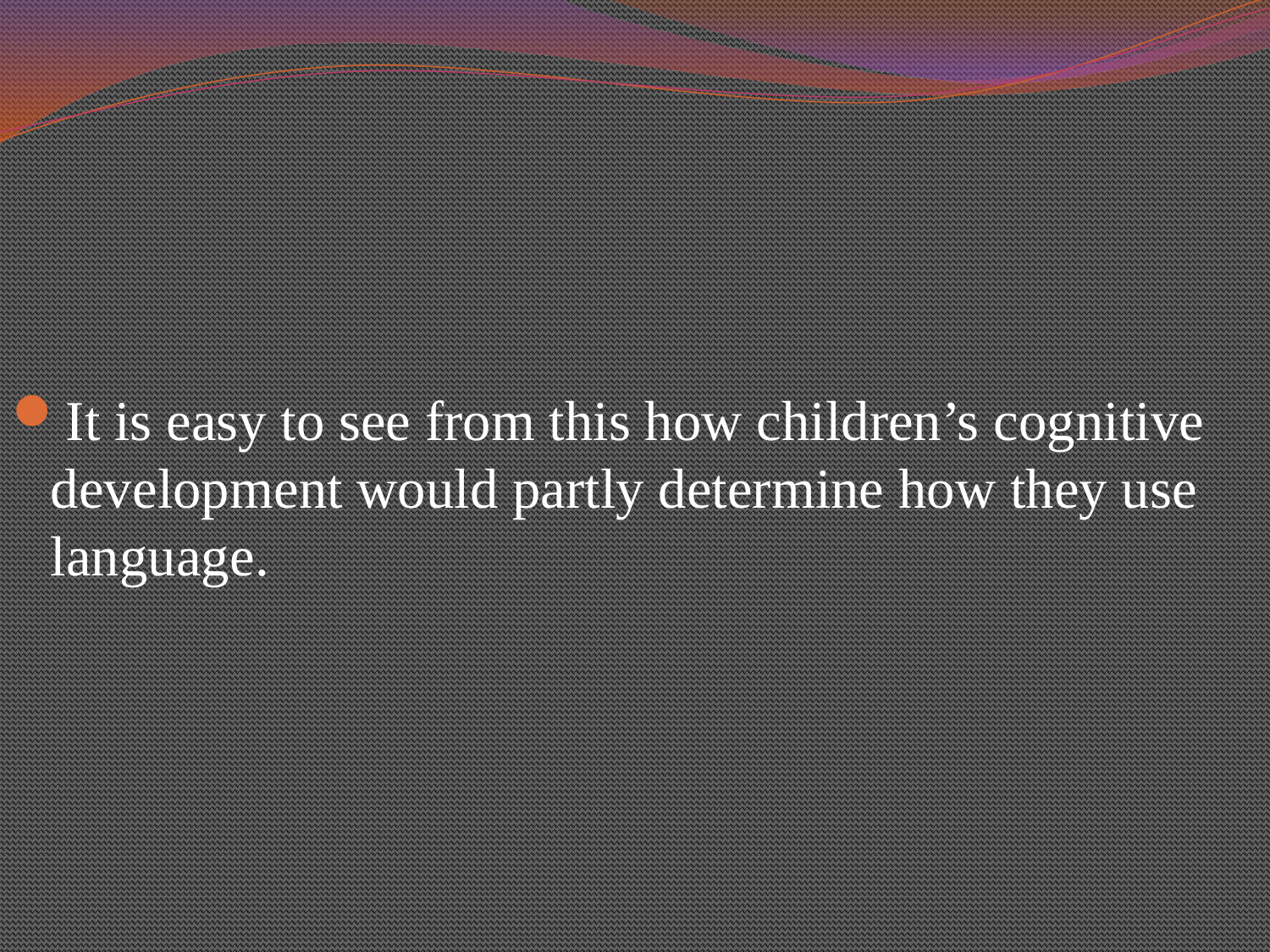

#

It is easy to see from this how children’s cognitive development would partly determine how they use language.